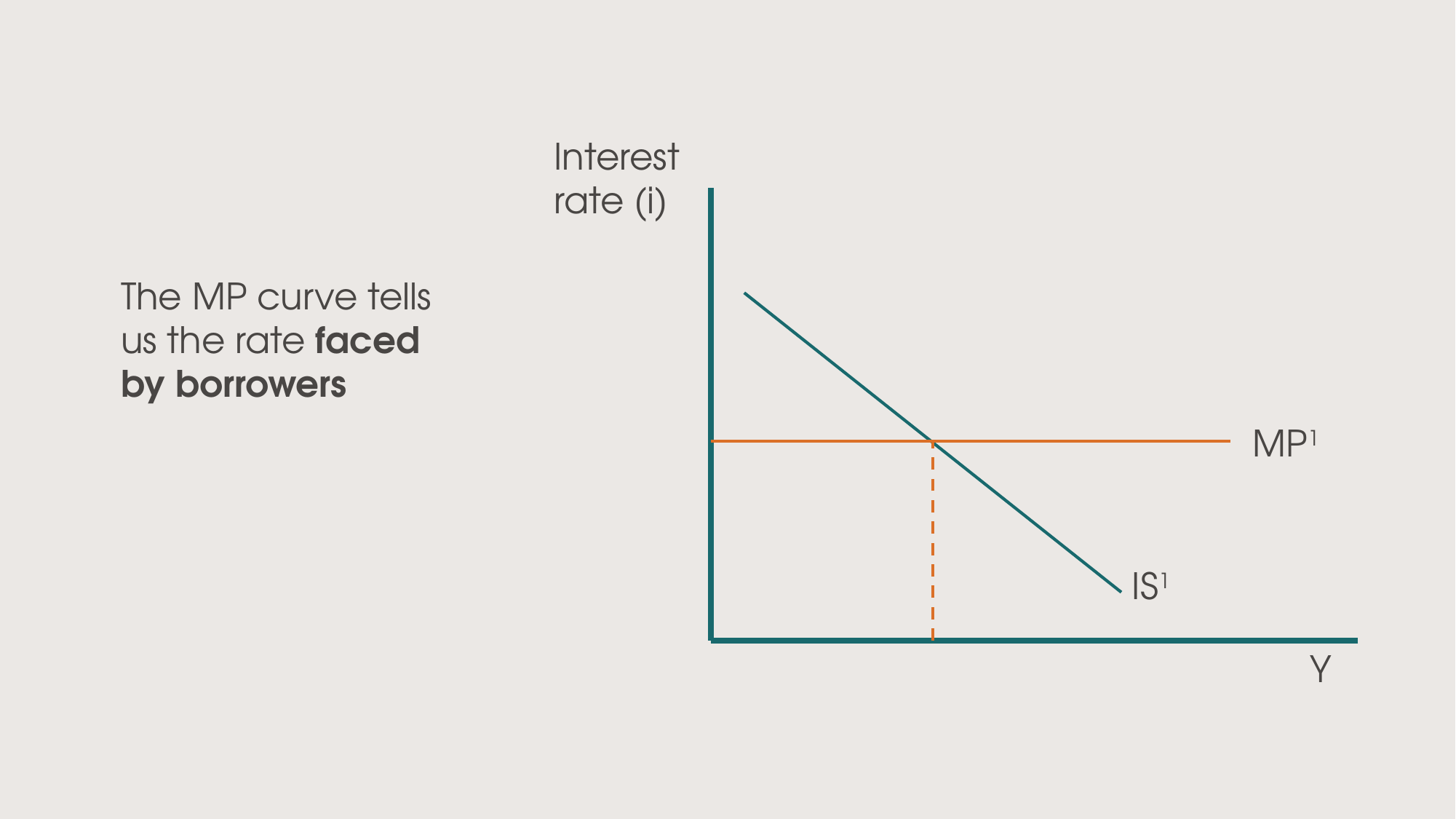

Interest rate (i)
The MP curve tells us the rate faced by borrowers
MP1
IS1
Y